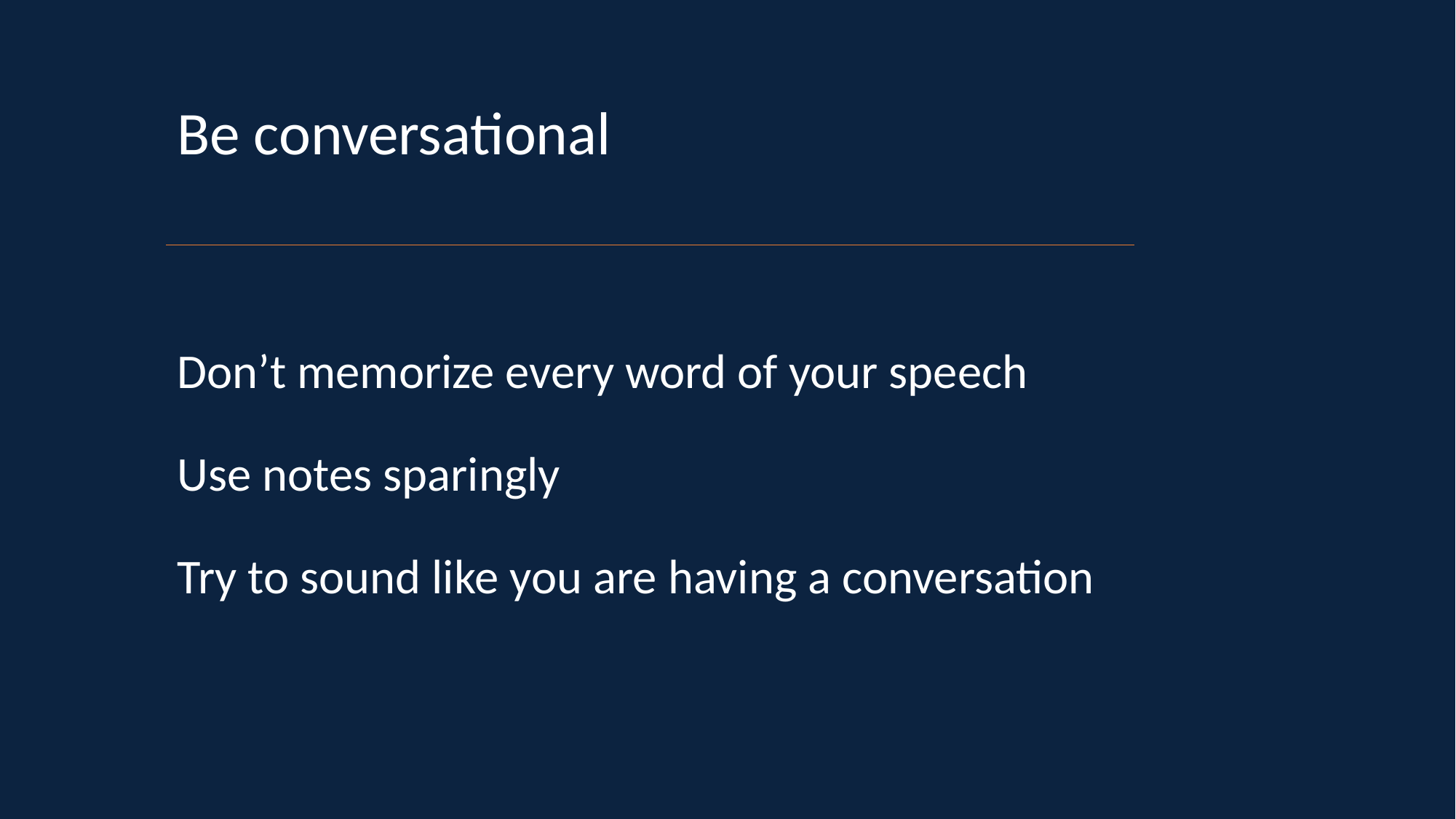

Be conversational
Don’t memorize every word of your speech
Use notes sparingly
Try to sound like you are having a conversation